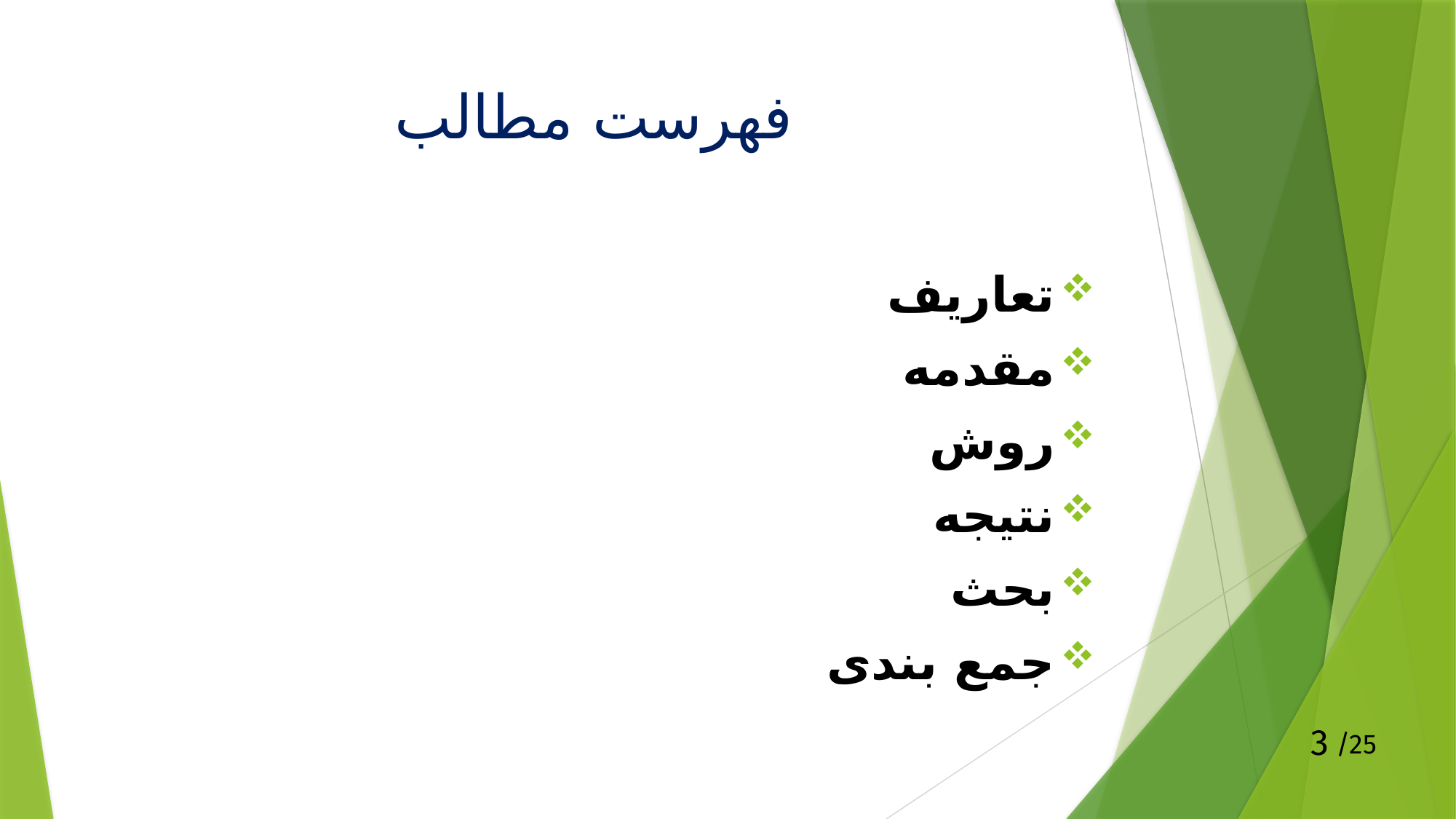

# فهرست مطالب
تعاریف
مقدمه
روش
نتیجه
بحث
جمع بندی
3